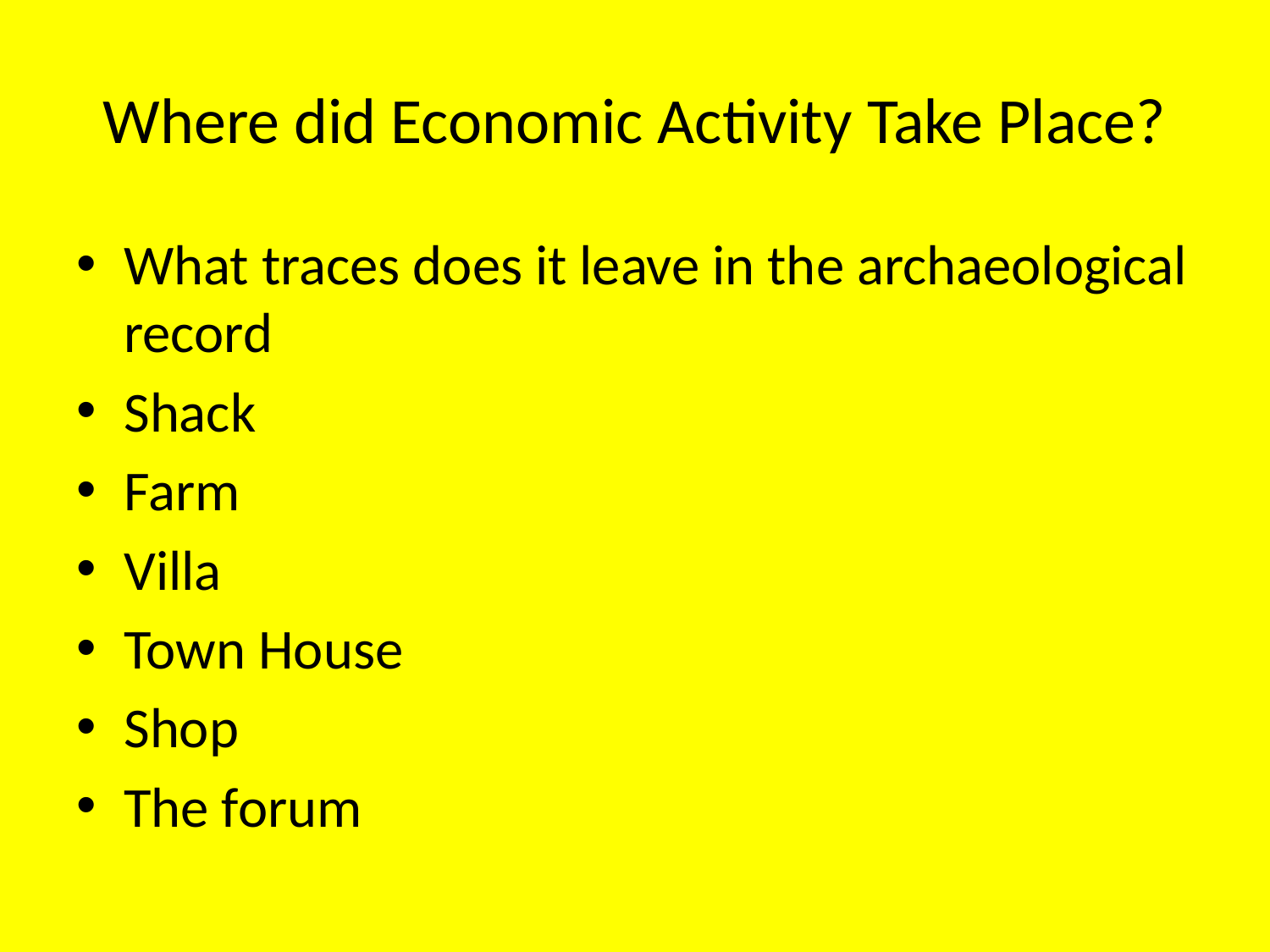

# Where did Economic Activity Take Place?
What traces does it leave in the archaeological record
Shack
Farm
Villa
Town House
Shop
The forum